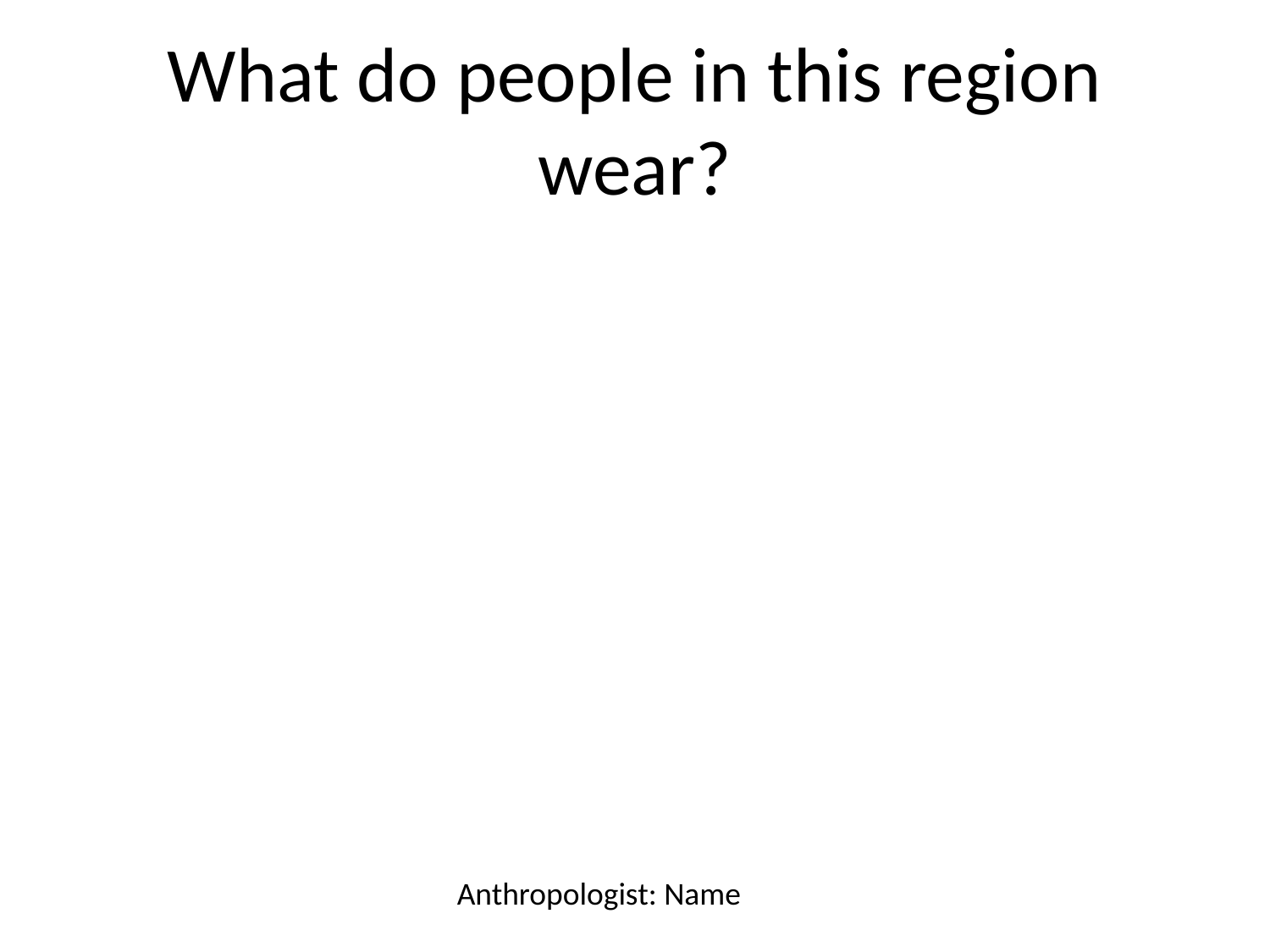

# What do people in this region wear?

Anthropologist: Name